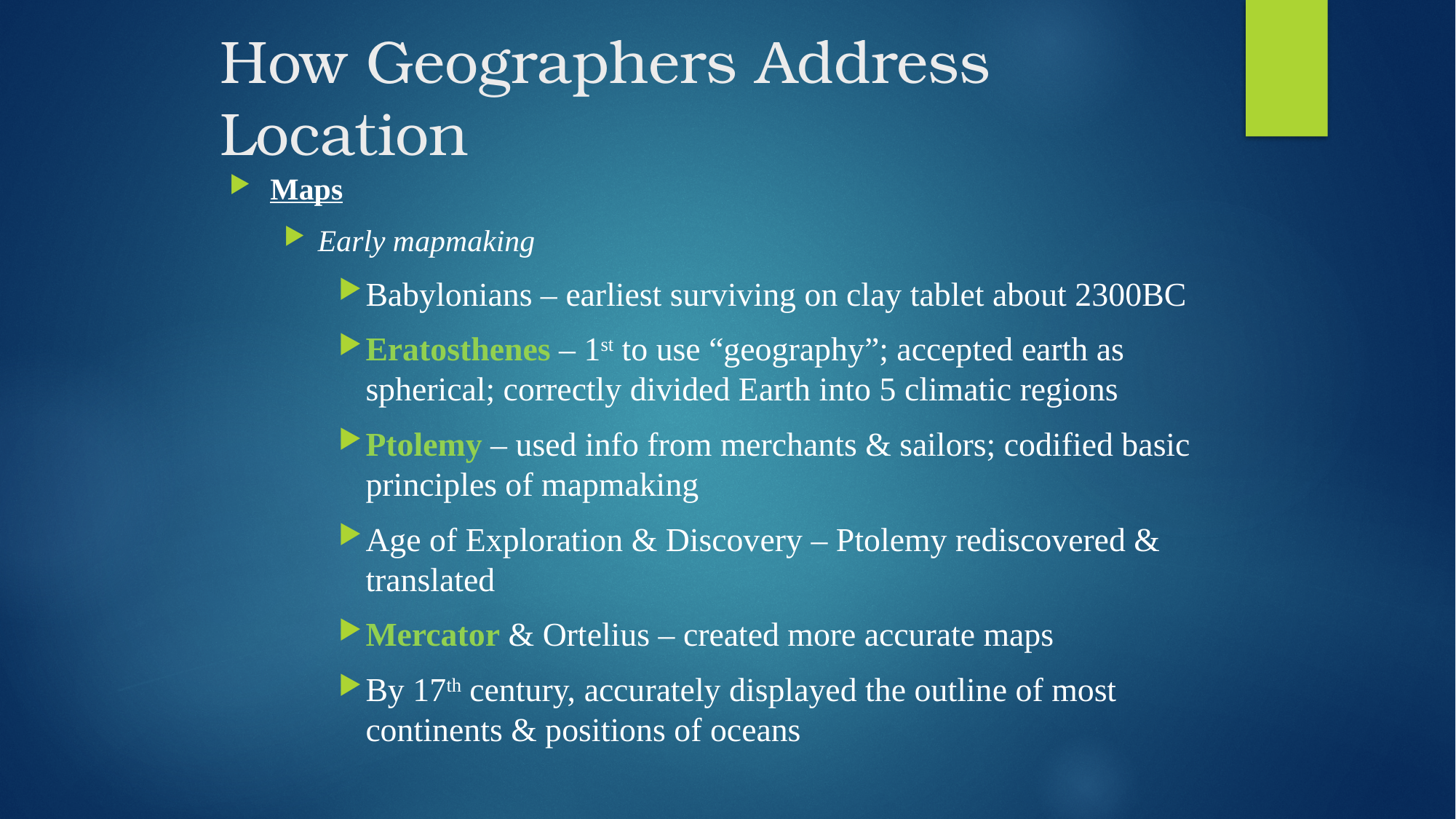

# How Geographers Address Location
Maps
Early mapmaking
Babylonians – earliest surviving on clay tablet about 2300BC
Eratosthenes – 1st to use “geography”; accepted earth as spherical; correctly divided Earth into 5 climatic regions
Ptolemy – used info from merchants & sailors; codified basic principles of mapmaking
Age of Exploration & Discovery – Ptolemy rediscovered & translated
Mercator & Ortelius – created more accurate maps
By 17th century, accurately displayed the outline of most continents & positions of oceans